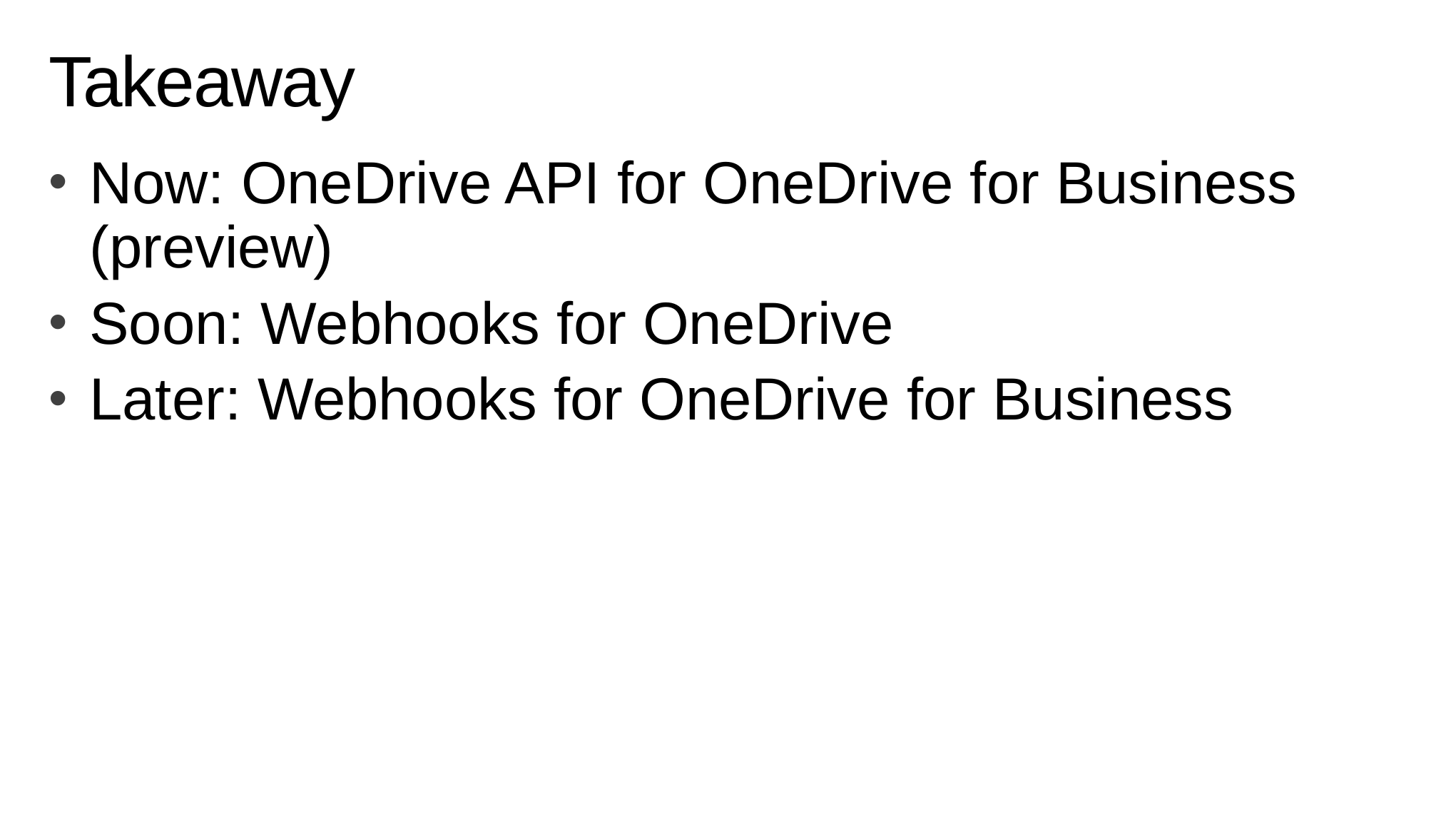

# Takeaway
Now: OneDrive API for OneDrive for Business (preview)
Soon: Webhooks for OneDrive
Later: Webhooks for OneDrive for Business